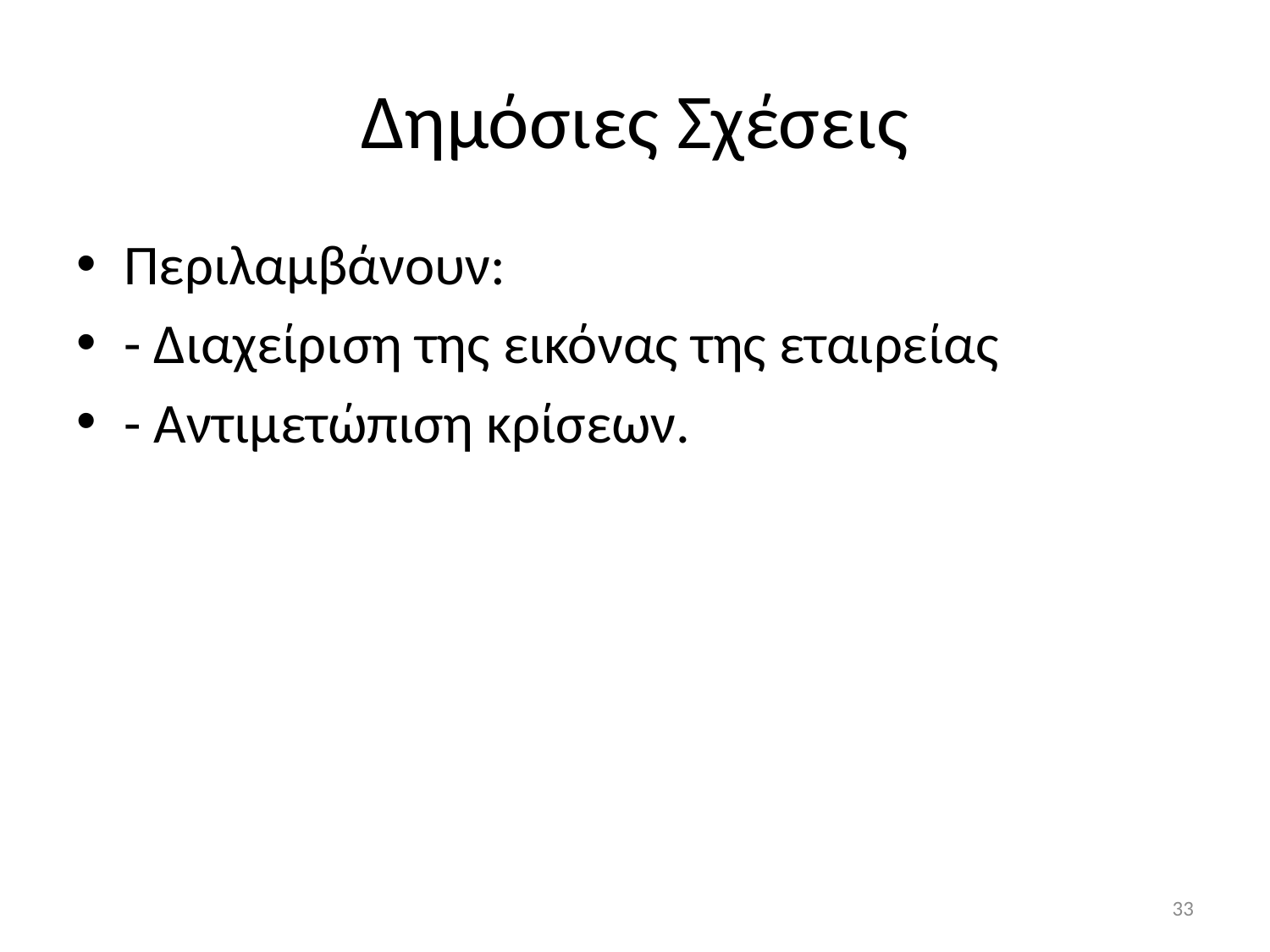

# Δημόσιες Σχέσεις
Περιλαμβάνουν:
- Διαχείριση της εικόνας της εταιρείας
- Αντιμετώπιση κρίσεων.
33